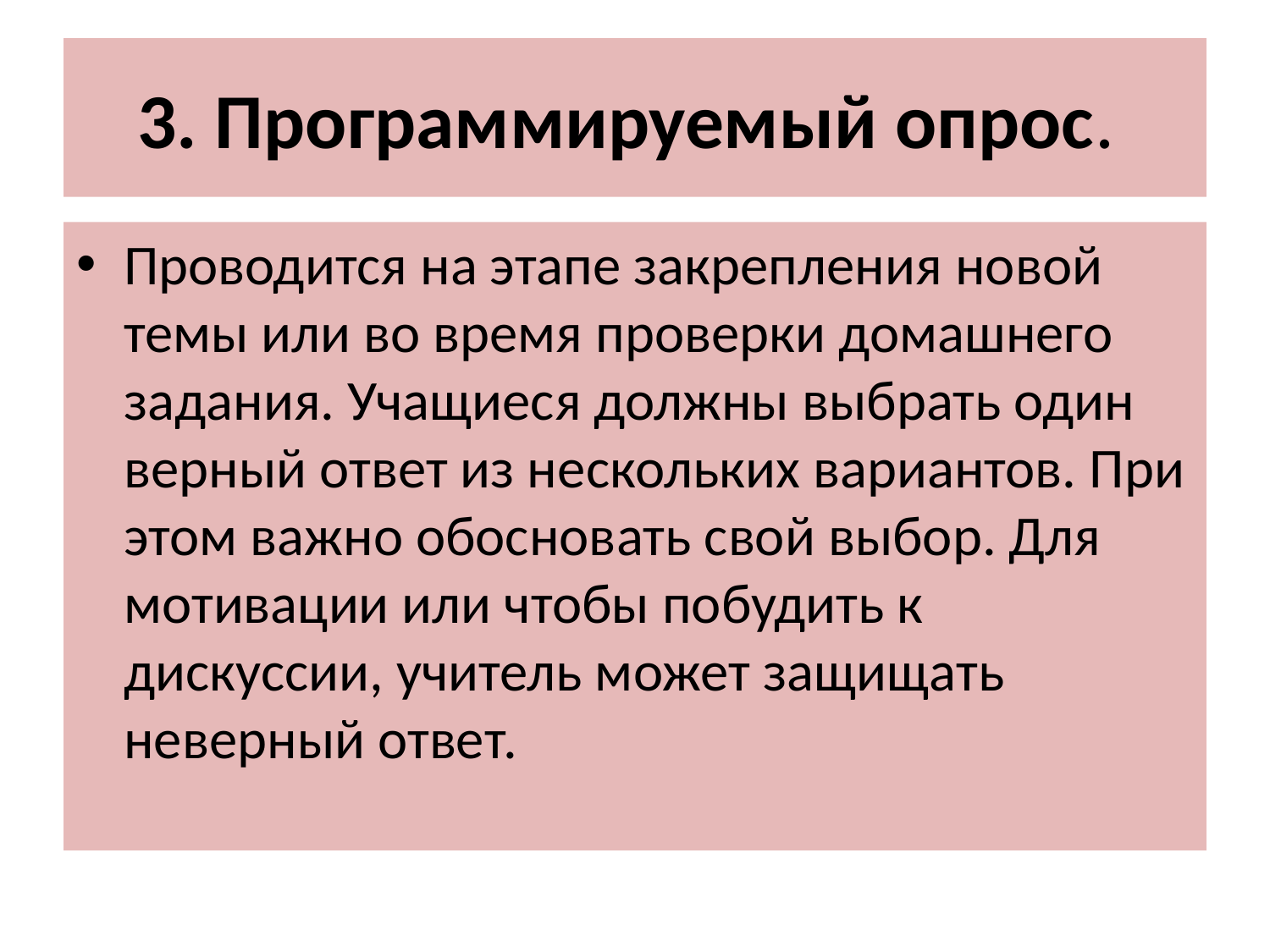

# 3. Программируемый опрос.
Проводится на этапе закрепления новой темы или во время проверки домашнего задания. Учащиеся должны выбрать один верный ответ из нескольких вариантов. При этом важно обосновать свой выбор. Для мотивации или чтобы побудить к дискуссии, учитель может защищать неверный ответ.